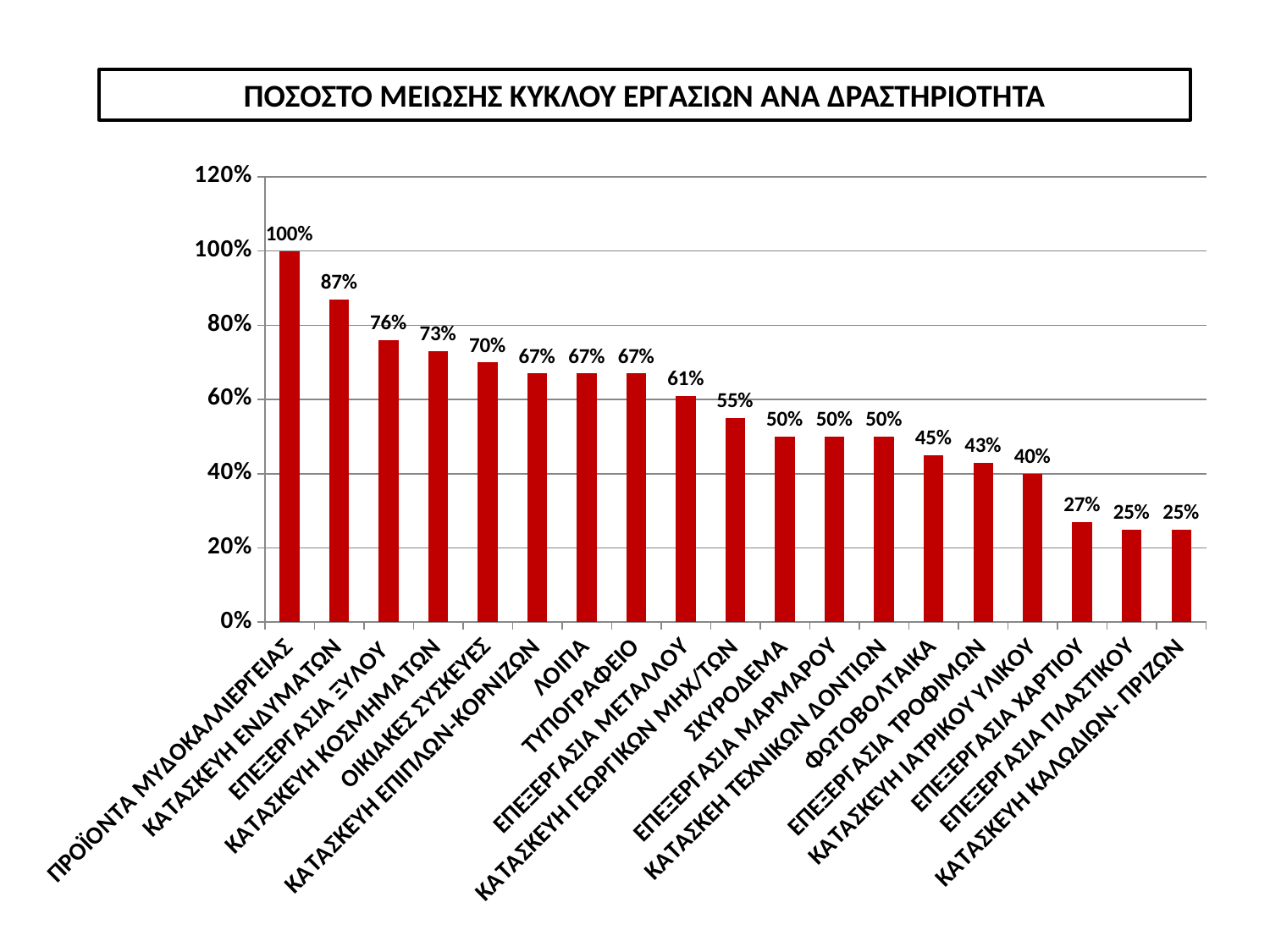

ΠΟΣΟΣΤΟ ΜΕΙΩΣΗΣ ΚΥΚΛΟΥ ΕΡΓΑΣΙΩΝ ΑΝΑ ΔΡΑΣΤΗΡΙΟΤΗΤΑ

### Chart

| Category |  |
|---|---|
| ΠΡΟΪΟΝΤΑ ΜΥΔΟΚΑΛΛΙΕΡΓΕΙΑΣ | 1.0 |
| ΚΑΤΑΣΚΕΥΗ ΕΝΔΥΜΑΤΩΝ | 0.8700000000000004 |
| ΕΠΕΞΕΡΓΑΣΙΑ ΞΥΛΟΥ  | 0.7600000000000005 |
| ΚΑΤΑΣΚΕΥΗ ΚΟΣΜΗΜΑΤΩΝ | 0.7300000000000004 |
| ΟΙΚΙΑΚΕΣ ΣΥΣΚΕΥΕΣ | 0.7000000000000004 |
| ΚΑΤΑΣΚΕΥΗ ΕΠΙΠΛΩΝ-ΚΟΡΝΙΖΩΝ | 0.6700000000000007 |
| ΛΟΙΠΑ | 0.6700000000000007 |
| ΤΥΠΟΓΡΑΦΕΙΟ | 0.6700000000000007 |
| ΕΠΕΞΕΡΓΑΣΙΑ ΜΕΤΑΛΛΟΥ | 0.6100000000000004 |
| ΚΑΤΑΣΚΕΥΗ ΓΕΩΡΓΙΚΩΝ ΜΗΧ/ΤΩΝ | 0.55 |
| ΣΚΥΡΟΔΕΜΑ | 0.5 |
| ΕΠΕΞΕΡΓΑΣΙΑ ΜΑΡΜΑΡΟΥ | 0.5 |
| ΚΑΤΑΣΚΕΗ ΤΕΧΝΙΚΩΝ ΔΟΝΤΙΩΝ | 0.5 |
| ΦΩΤΟΒΟΛΤΑΙΚΑ | 0.45 |
| ΕΠΕΞΕΡΓΑΣΙΑ ΤΡΟΦΙΜΩΝ | 0.4300000000000002 |
| ΚΑΤΑΣΚΕΥΗ ΙΑΤΡΙΚΟΥ ΥΛΙΚΟΥ | 0.4 |
| ΕΠΕΞΕΡΓΑΣΙΑ ΧΑΡΤΙΟΥ | 0.27 |
| ΕΠΕΞΕΡΓΑΣΙΑ ΠΛΑΣΤΙΚΟΥ | 0.25 |
|  ΚΑΤΑΣΚΕΥΗ ΚΑΛΩΔΙΩΝ- ΠΡΙΖΩΝ | 0.25 |